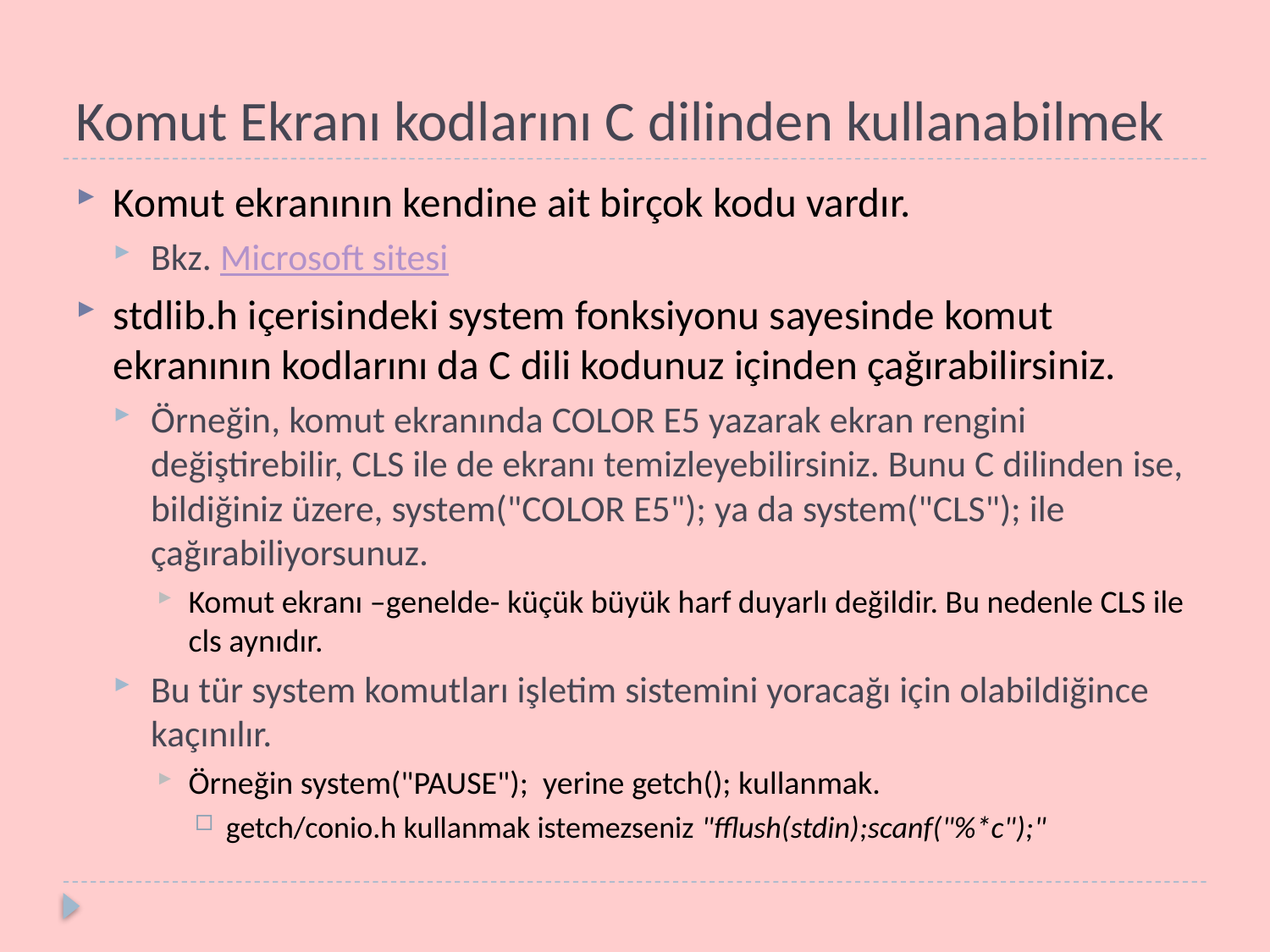

# Komut Ekranı kodlarını C dilinden kullanabilmek
Komut ekranının kendine ait birçok kodu vardır.
Bkz. Microsoft sitesi
stdlib.h içerisindeki system fonksiyonu sayesinde komut ekranının kodlarını da C dili kodunuz içinden çağırabilirsiniz.
Örneğin, komut ekranında COLOR E5 yazarak ekran rengini değiştirebilir, CLS ile de ekranı temizleyebilirsiniz. Bunu C dilinden ise, bildiğiniz üzere, system("COLOR E5"); ya da system("CLS"); ile çağırabiliyorsunuz.
Komut ekranı –genelde- küçük büyük harf duyarlı değildir. Bu nedenle CLS ile cls aynıdır.
Bu tür system komutları işletim sistemini yoracağı için olabildiğince kaçınılır.
Örneğin system("PAUSE");  yerine getch(); kullanmak.
getch/conio.h kullanmak istemezseniz "fflush(stdin);scanf("%*c");"